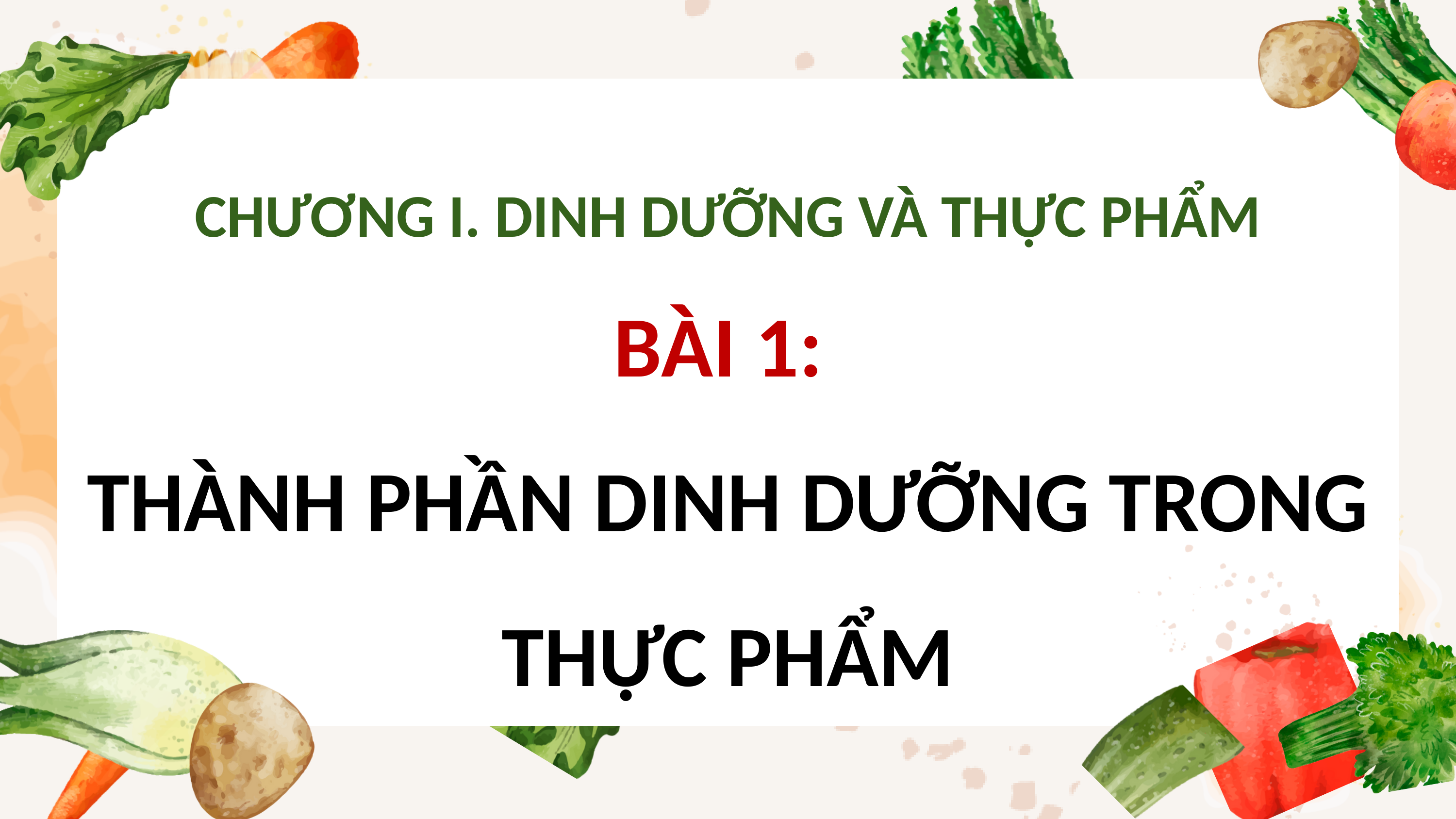

CHƯƠNG I. DINH DƯỠNG VÀ THỰC PHẨM
BÀI 1:
THÀNH PHẦN DINH DƯỠNG TRONG THỰC PHẨM